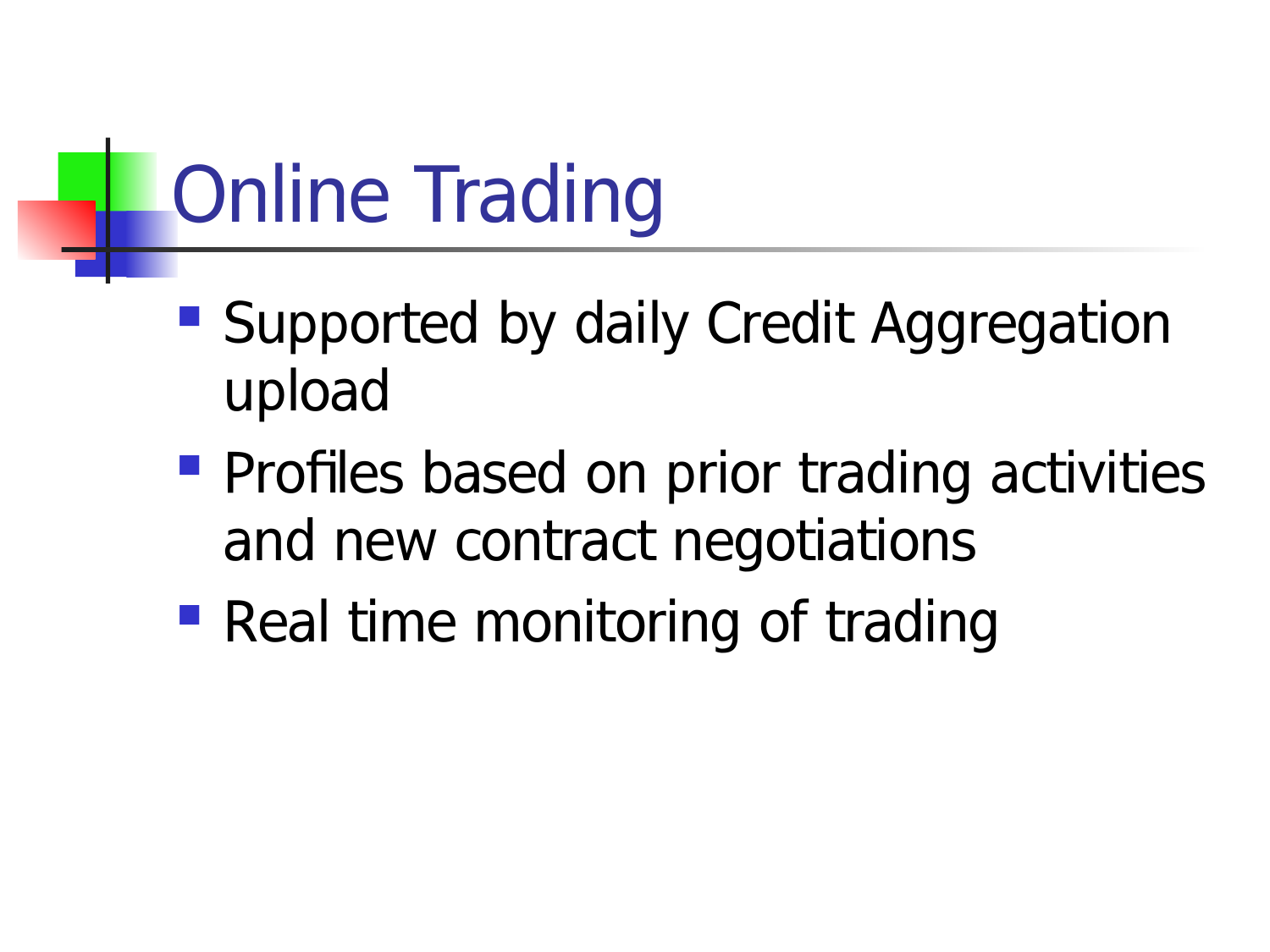

# Online Trading
Supported by daily Credit Aggregation upload
Profiles based on prior trading activities and new contract negotiations
Real time monitoring of trading